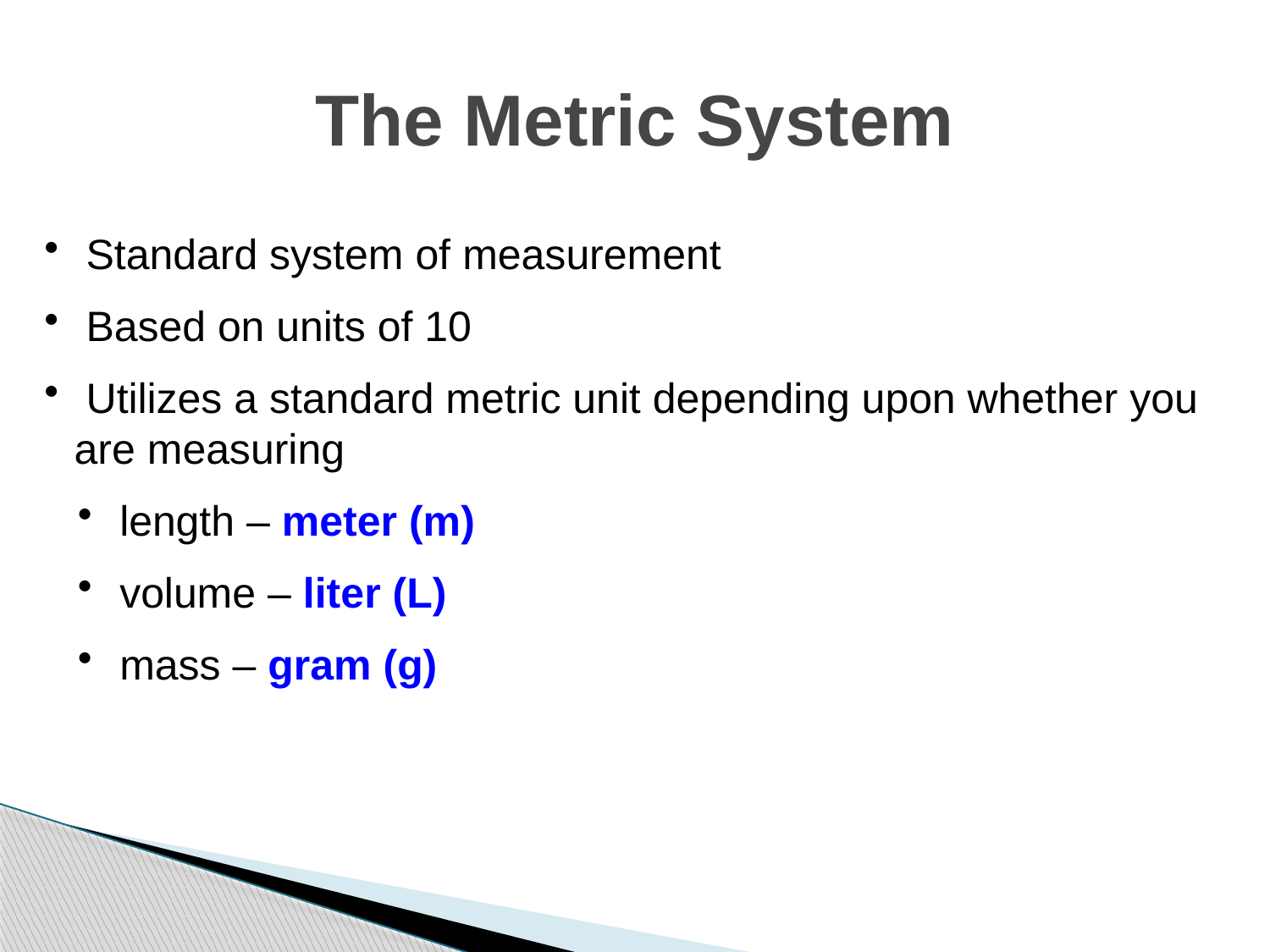

# The Metric System
 Standard system of measurement
 Based on units of 10
 Utilizes a standard metric unit depending upon whether you are measuring
 length – meter (m)
 volume – liter (L)
 mass – gram (g)